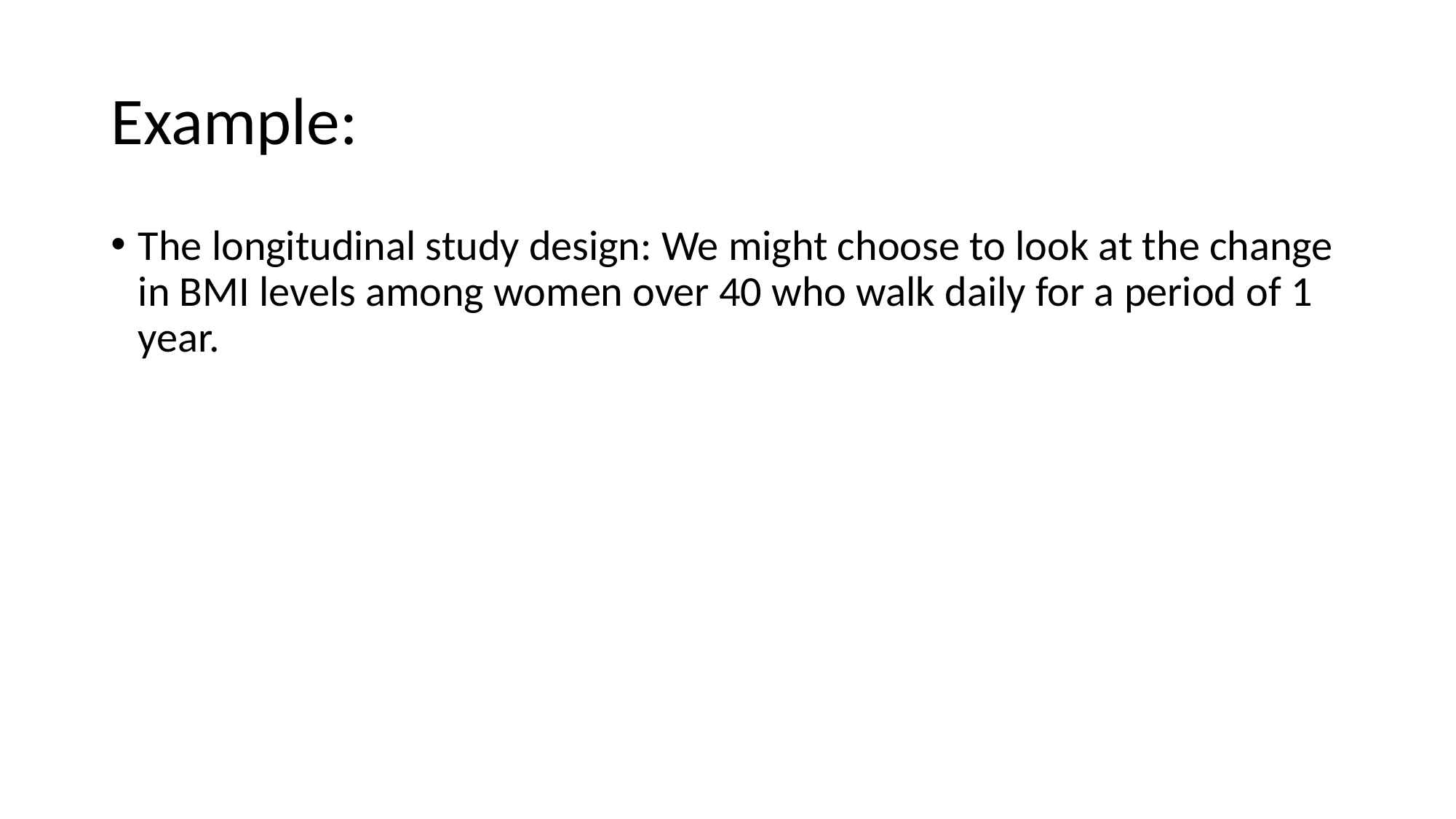

# Example:
The longitudinal study design: We might choose to look at the change in BMI levels among women over 40 who walk daily for a period of 1  year.